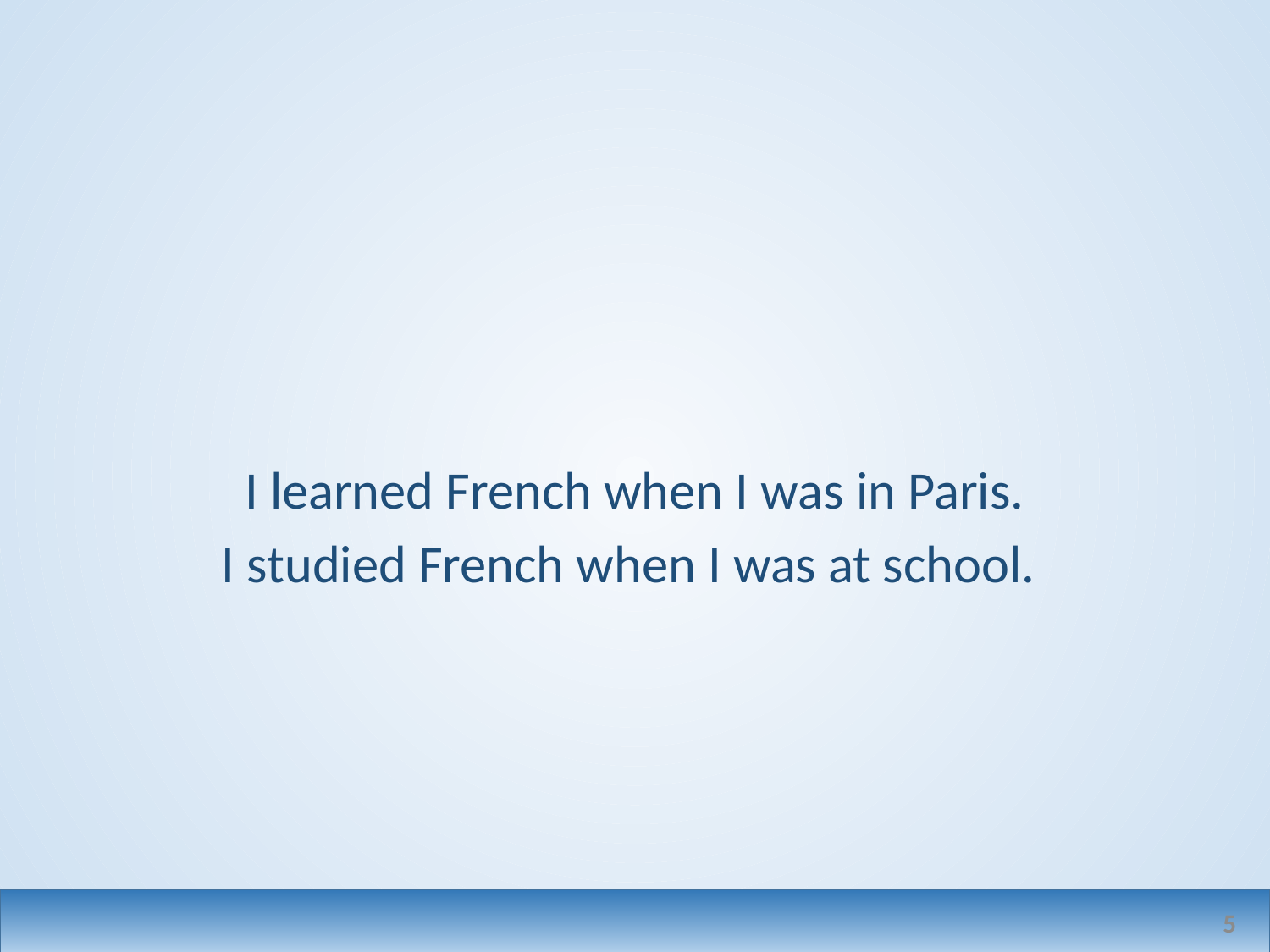

#
I learned French when I was in Paris.
I studied French when I was at school.
5